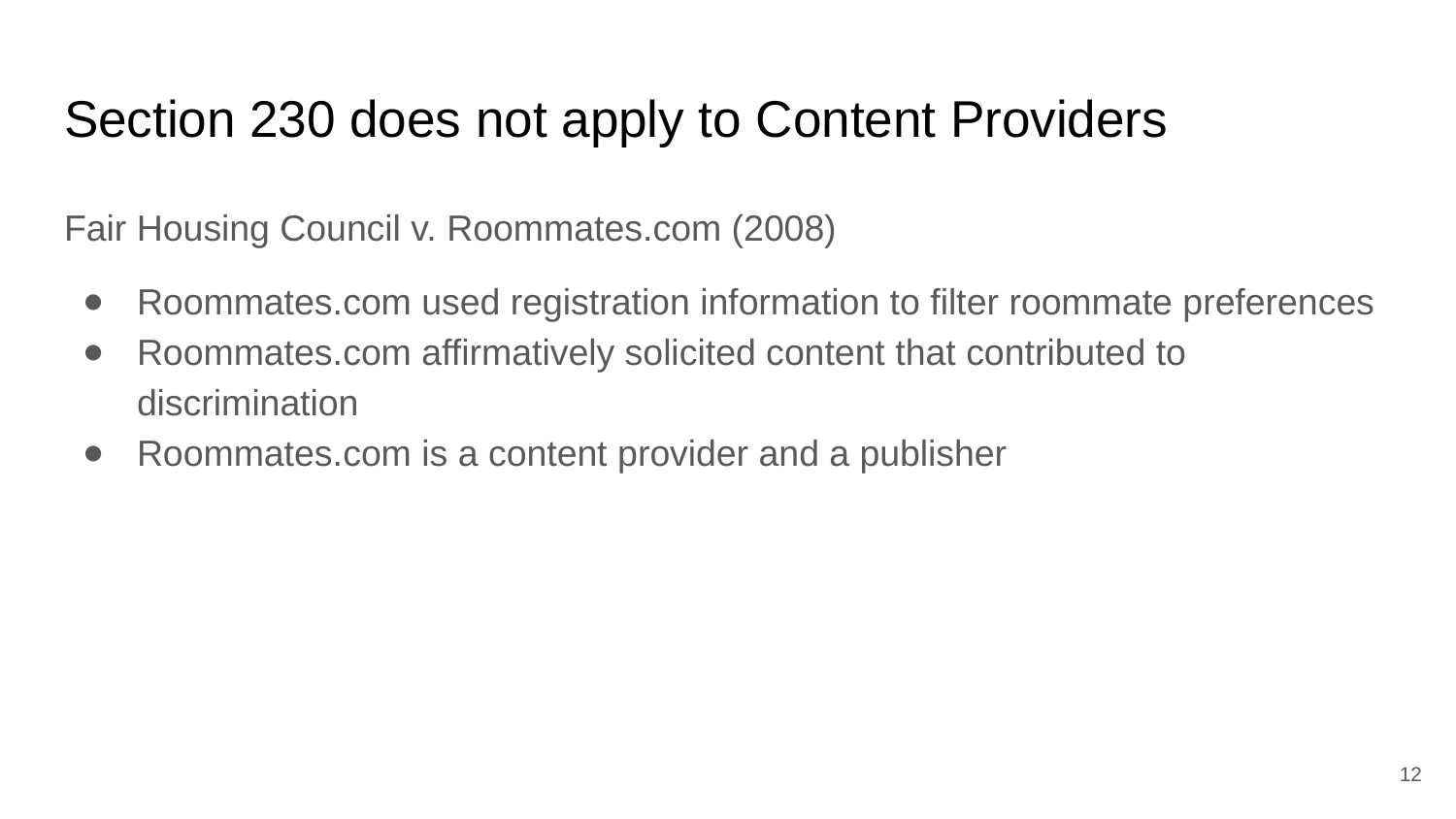

# Section 230 does not apply to Content Providers
Fair Housing Council v. Roommates.com (2008)
Roommates.com used registration information to filter roommate preferences
Roommates.com affirmatively solicited content that contributed to discrimination
Roommates.com is a content provider and a publisher
12